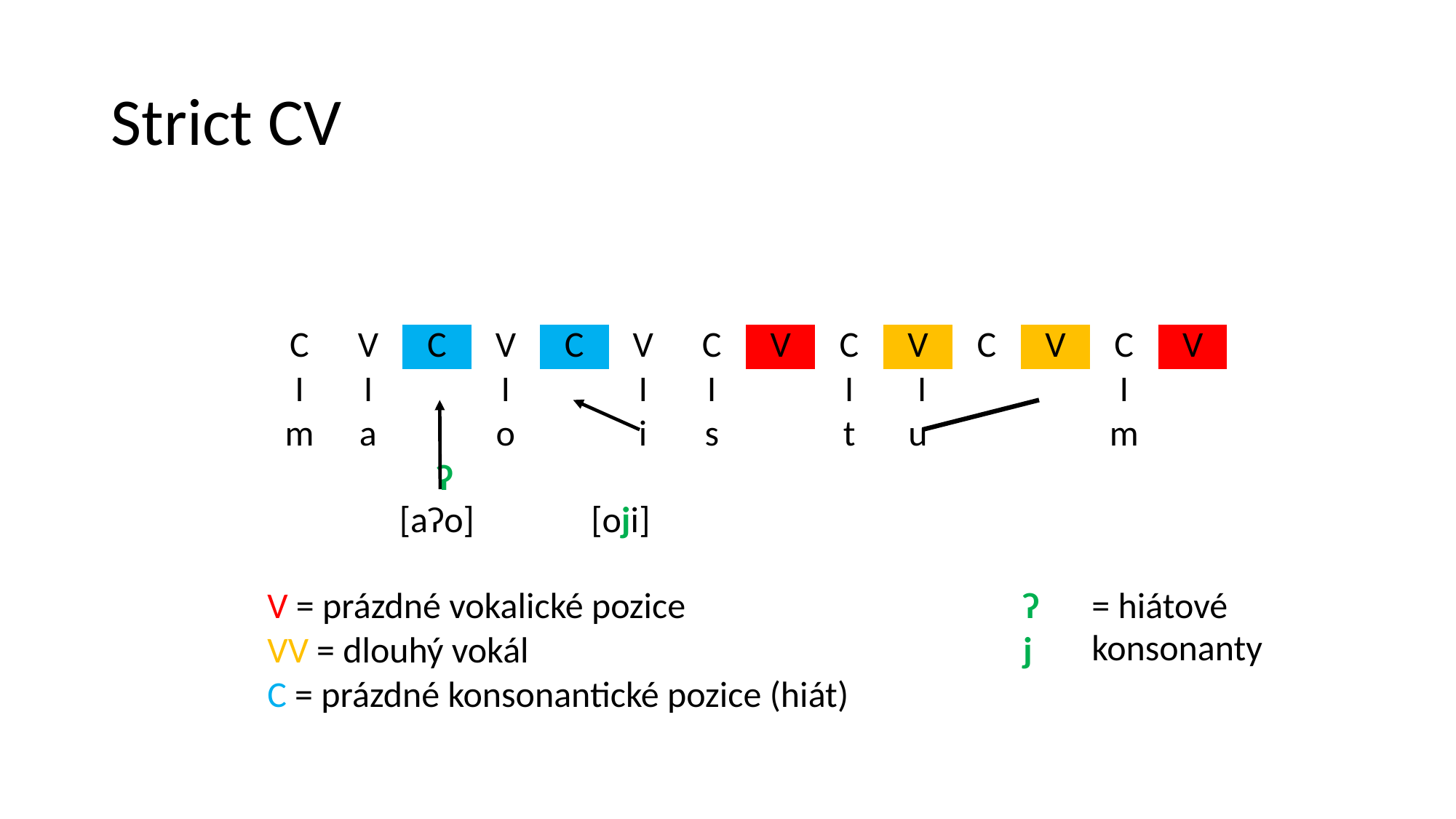

# Strict CV
|  |  |  |  |  |  |  |  |  |  |  |  |  |  |  |  |  |  |
| --- | --- | --- | --- | --- | --- | --- | --- | --- | --- | --- | --- | --- | --- | --- | --- | --- | --- |
|  |  |  |  |  |  |  |  |  |  |  |  |  |  |  |  |  |  |
|  |  |  |  |  |  |  |  |  |  |  |  |  |  |  |  |  |  |
|  |  | C | V | C | V | C | V | C | V | C | V | C | V | C | V |  |  |
|  |  | I | I |  | I |  | I | I |  | I | I |  |  | I |  |  |  |
|  |  | m | a |  | o |  | i | s |  | t | u |  |  | m |  |  |  |
|  |  |  | ʔ [aʔo] |  |  | [oji] |  |  |  |  |  |  |  |  |  |  |  |
|  |  |  |  |  |  |  |  |  |  |  |  |  |  |  |  |  |  |
|  |  | V = prázdné vokalické pozice |  |  |  |  |  |  |  |  |  |  | ʔ | = hiátové konsonanty |  |  |  |
|  |  | VV = dlouhý vokál |  |  |  |  |  |  |  |  |  |  | j |  |  |  |  |
|  |  | C = prázdné konsonantické pozice (hiát) |  |  |  |  |  |  |  |  |  |  |  |  |  |  |  |
|  |  |  |  |  |  |  |  |  |  |  |  |  |  |  |  |  |  |